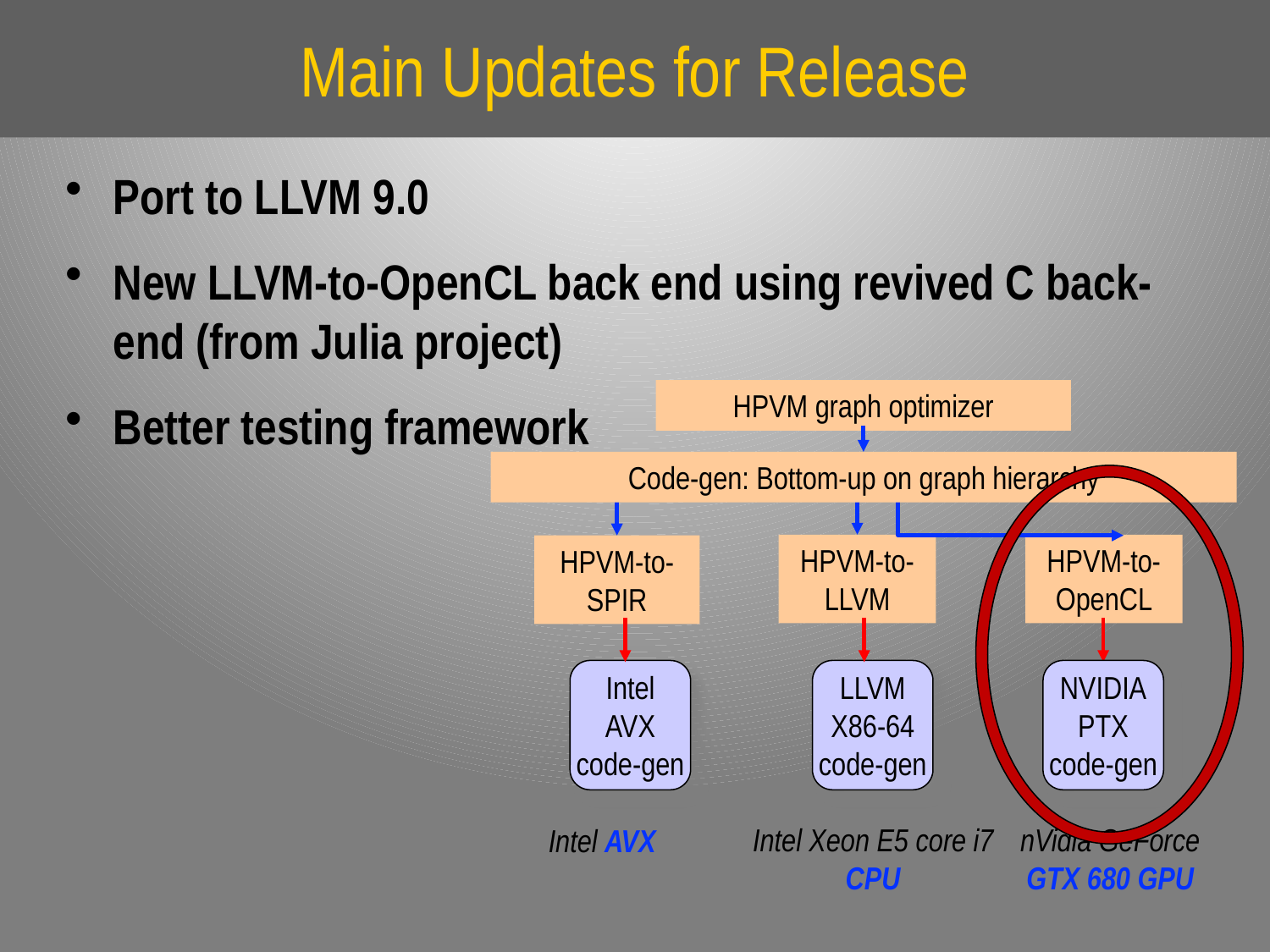

# Main Updates for Release
Port to LLVM 9.0
New LLVM-to-OpenCL back end using revived C back-end (from Julia project)
Better testing framework
HPVM graph optimizer
Code-gen: Bottom-up on graph hierarchy

HPVM-to-
LLVM
HPVM-to-
OpenCL
HPVM-to-
SPIR
Intel
AVX
code-gen
LLVM
X86-64
code-gen
NVIDIA
PTX
code-gen
nVidia GeForce
GTX 680 GPU
Intel Xeon E5 core i7
CPU
Intel AVX